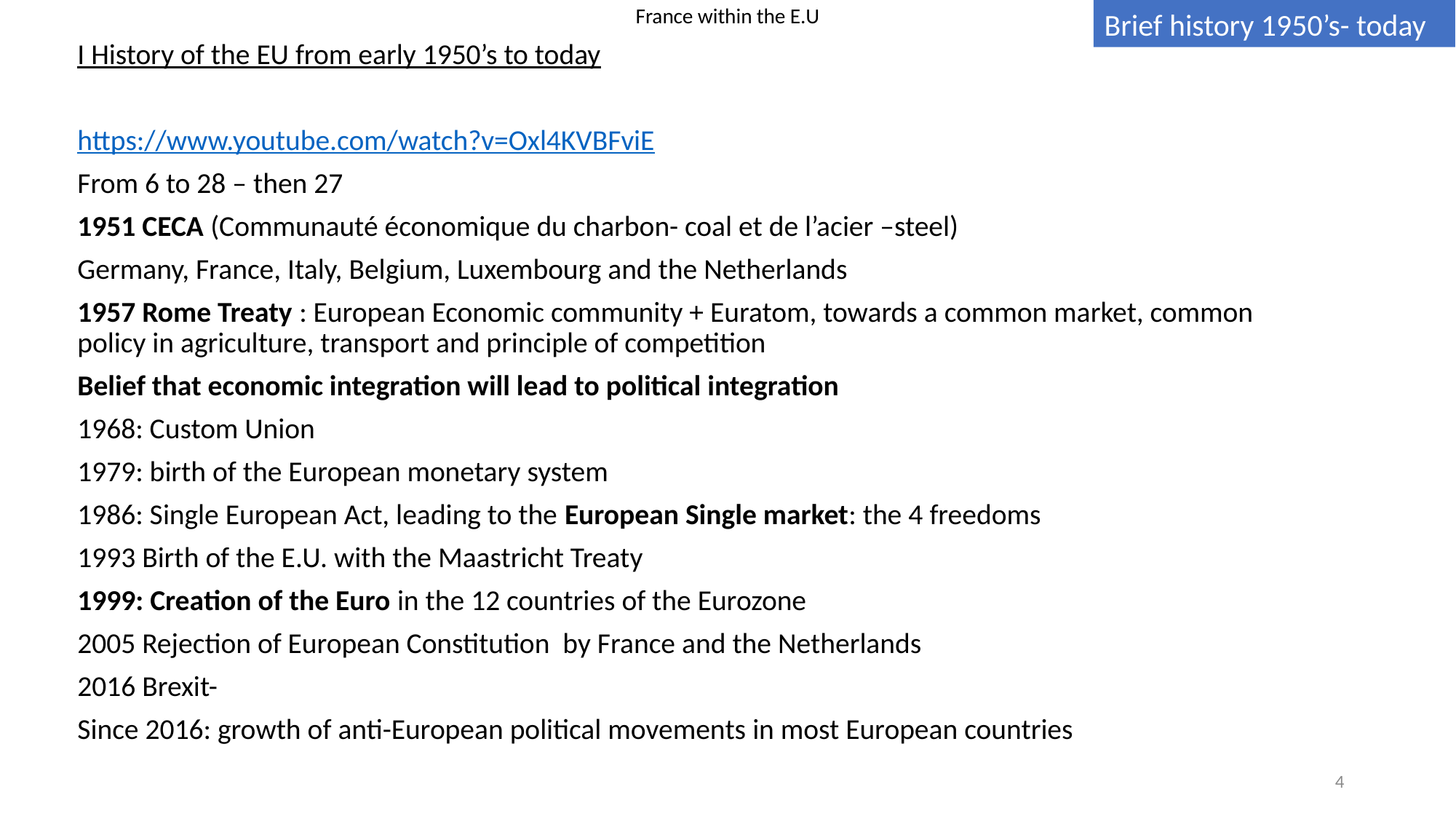

Brief history 1950’s- today
# France within the E.U

I History of the EU from early 1950’s to today

https://www.youtube.com/watch?v=Oxl4KVBFviE
From 6 to 28 – then 27
1951 CECA (Communauté économique du charbon- coal et de l’acier –steel)
Germany, France, Italy, Belgium, Luxembourg and the Netherlands
1957 Rome Treaty : European Economic community + Euratom, towards a common market, common policy in agriculture, transport and principle of competition
Belief that economic integration will lead to political integration
1968: Custom Union
1979: birth of the European monetary system
1986: Single European Act, leading to the European Single market: the 4 freedoms
1993 Birth of the E.U. with the Maastricht Treaty
1999: Creation of the Euro in the 12 countries of the Eurozone
2005 Rejection of European Constitution  by France and the Netherlands
2016 Brexit-
Since 2016: growth of anti-European political movements in most European countries

4